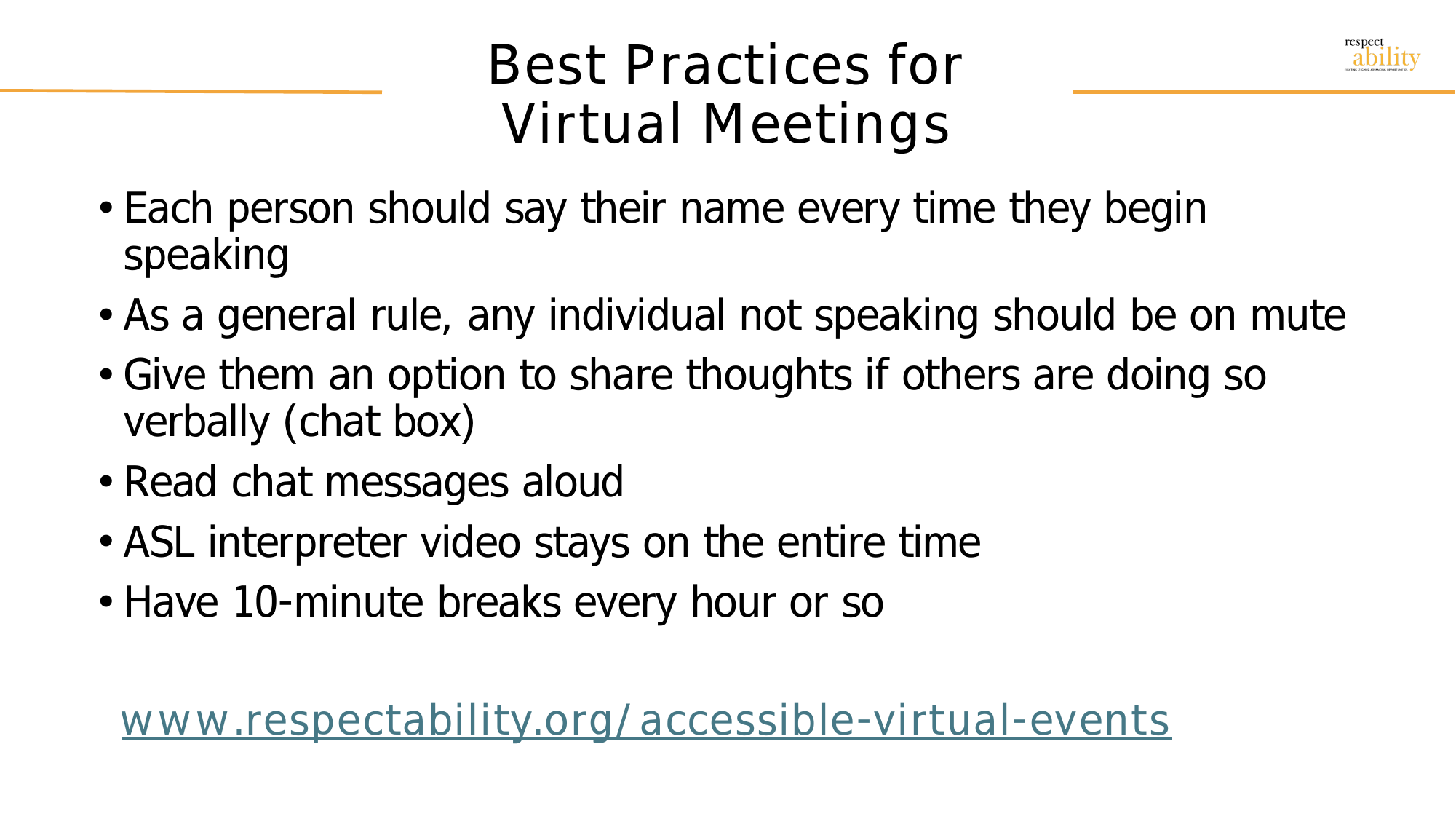

# Best Practices for Virtual Meetings
Each person should say their name every time they begin speaking
As a general rule, any individual not speaking should be on mute
Give them an option to share thoughts if others are doing so verbally (chat box)
Read chat messages aloud
ASL interpreter video stays on the entire time
Have 10-minute breaks every hour or so

www.respectability.org/accessible-virtual-events